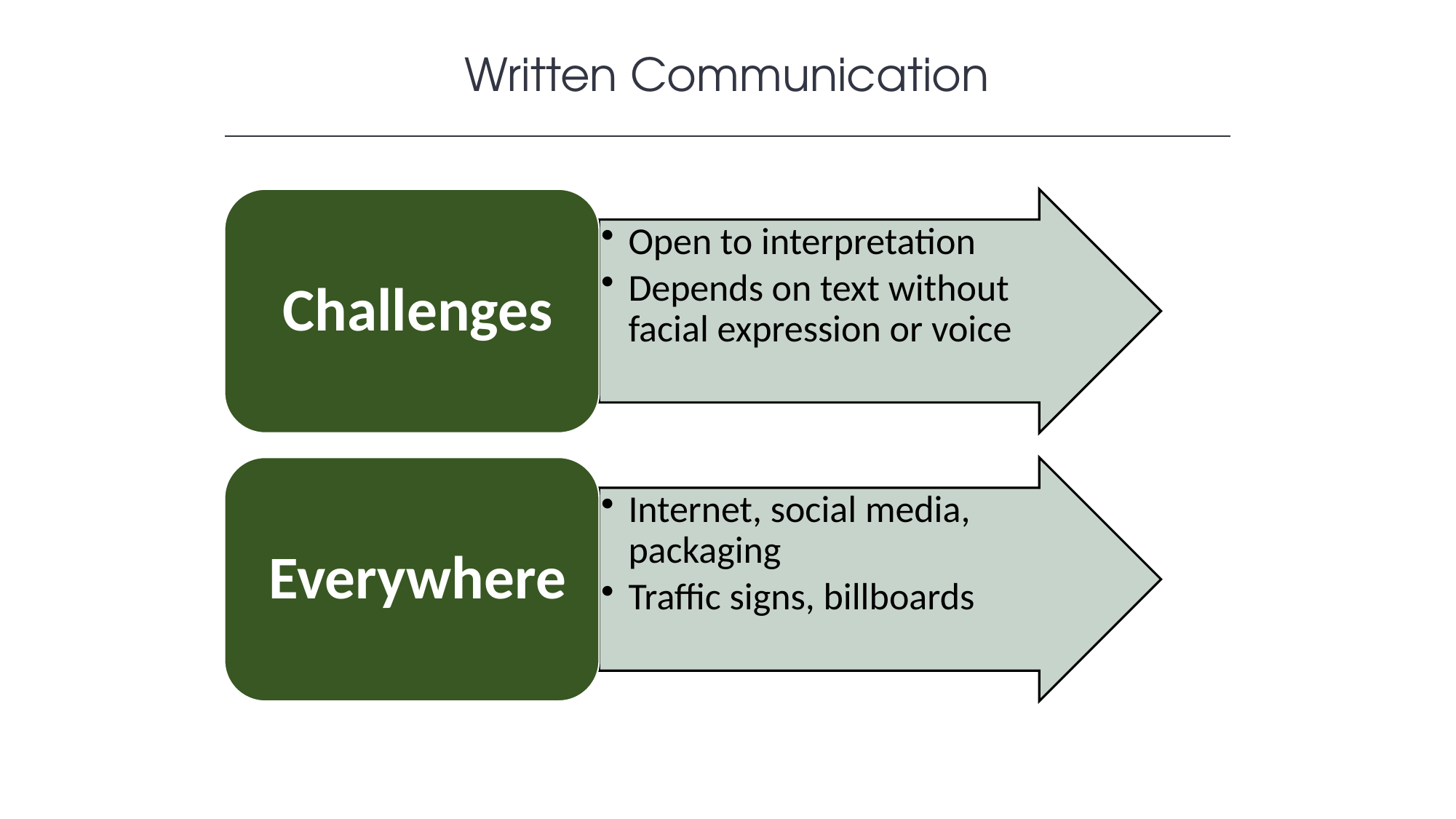

Written Communication
HAWKES LEARNING
Open to interpretation
Depends on text without facial expression or voice
Challenges
Internet, social media, packaging
Traffic signs, billboards
Everywhere